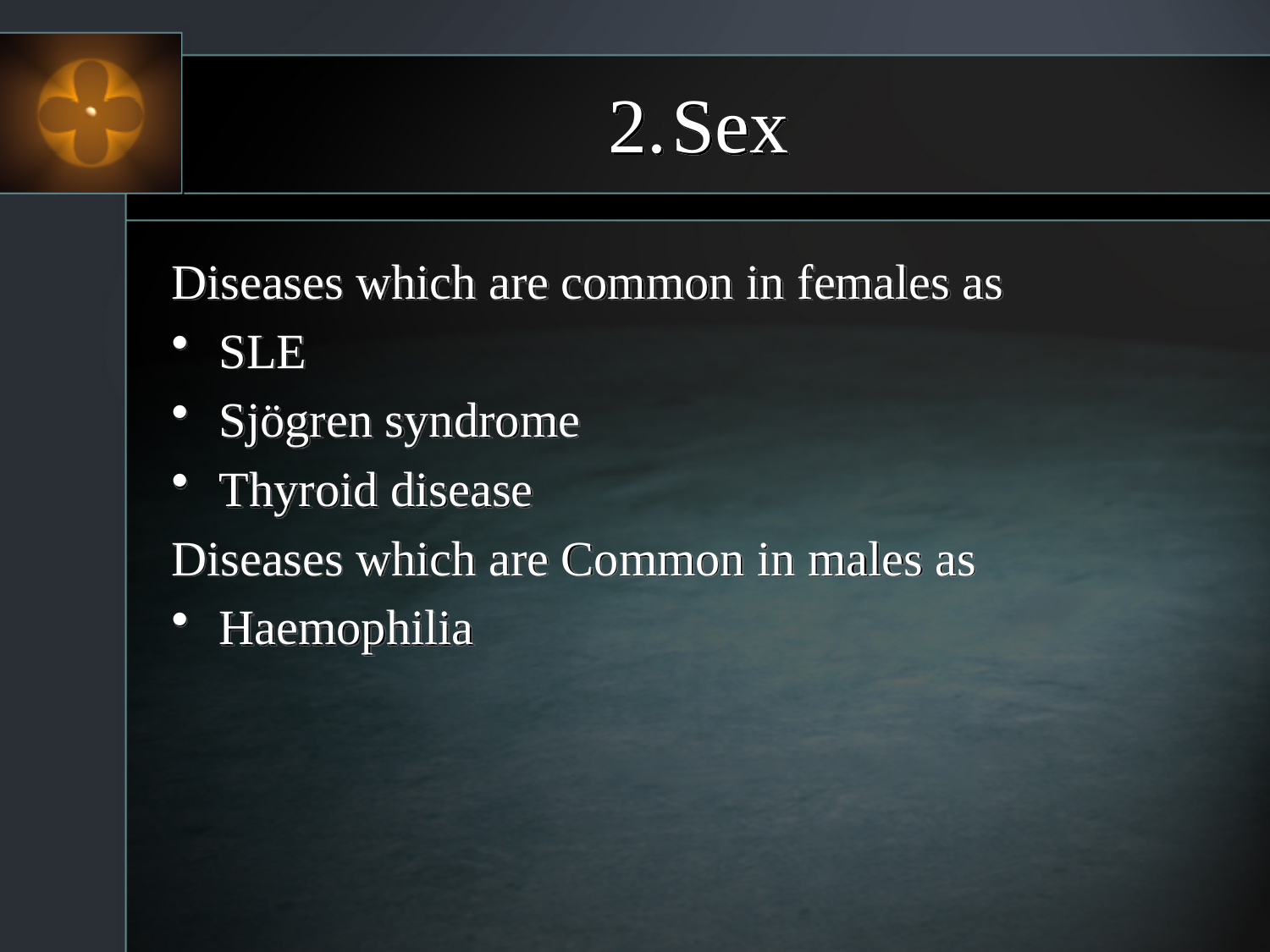

# Sex
Diseases which are common in females as
SLE
Sjögren syndrome
Thyroid disease
Diseases which are Common in males as
Haemophilia